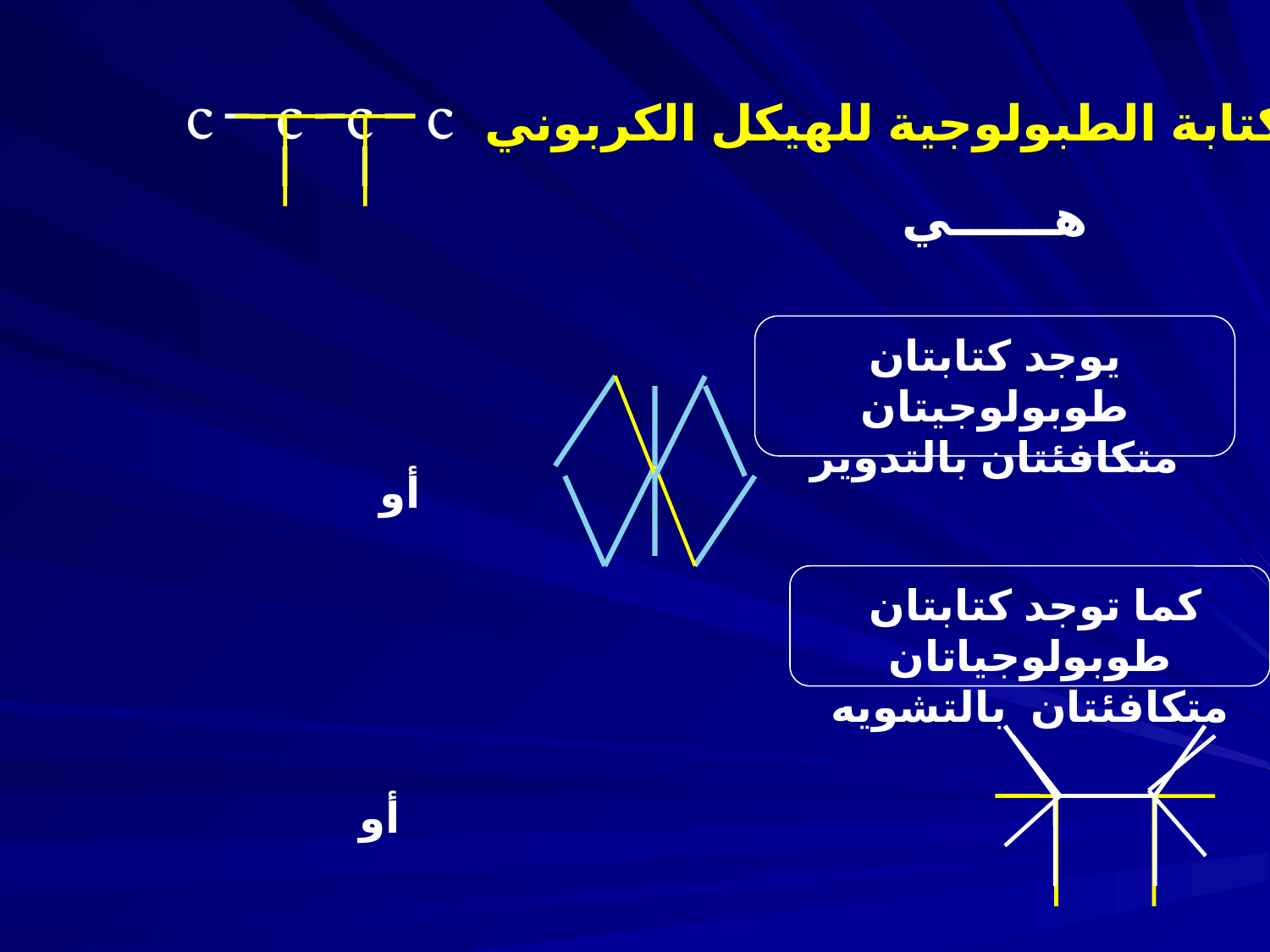

الكتابة الطبولوجية للهيكل الكربوني
c
c
c
c

هــــــي
يوجد كتابتان طوبولوجيتان متكافئتان بالتدوير

أو

 كما توجد كتابتان طوبولوجياتان متكافئتان  بالتشويه

أو